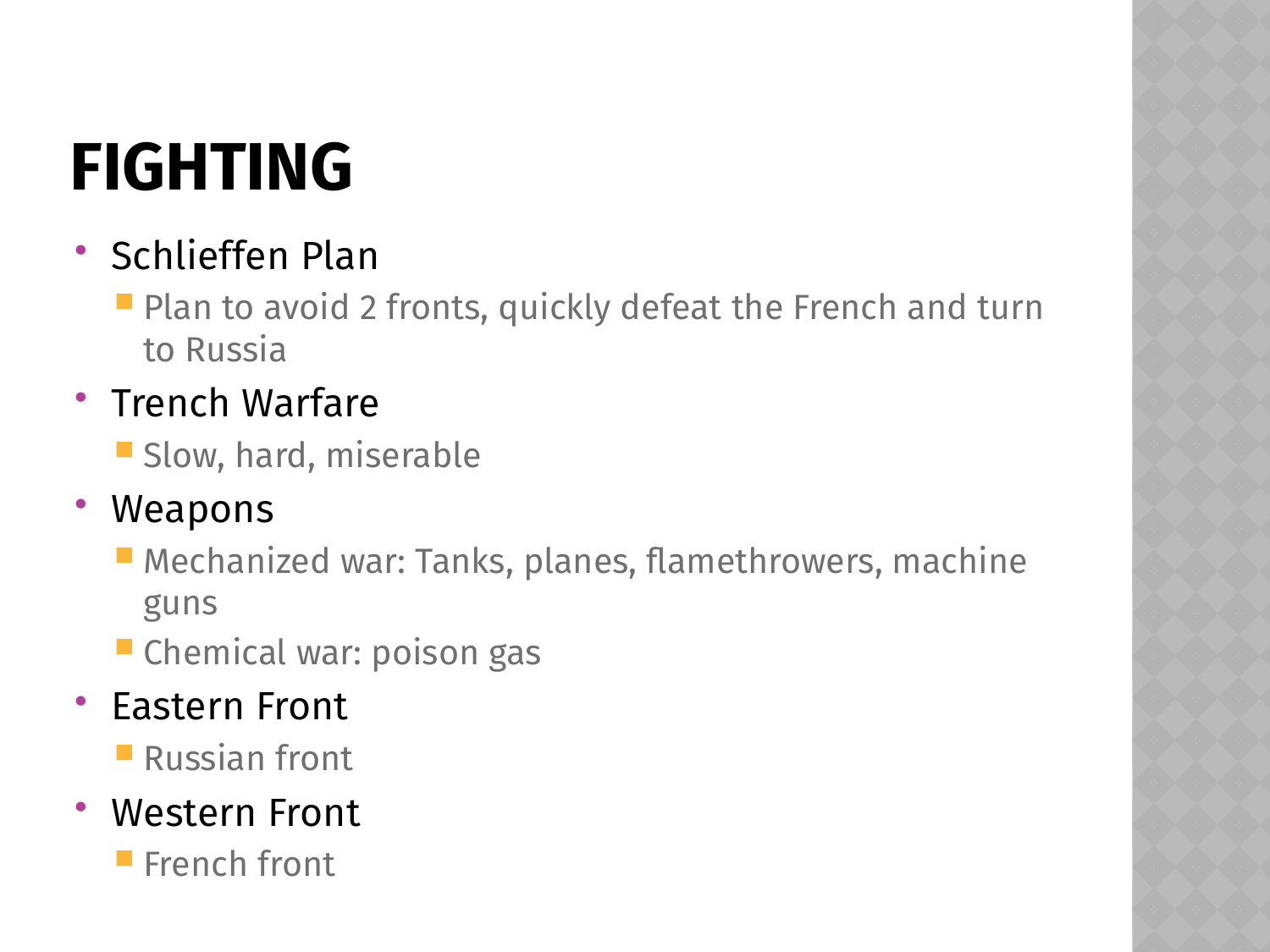

# Fighting
Schlieffen Plan
Plan to avoid 2 fronts, quickly defeat the French and turn to Russia
Trench Warfare
Slow, hard, miserable
Weapons
Mechanized war: Tanks, planes, flamethrowers, machine guns
Chemical war: poison gas
Eastern Front
Russian front
Western Front
French front